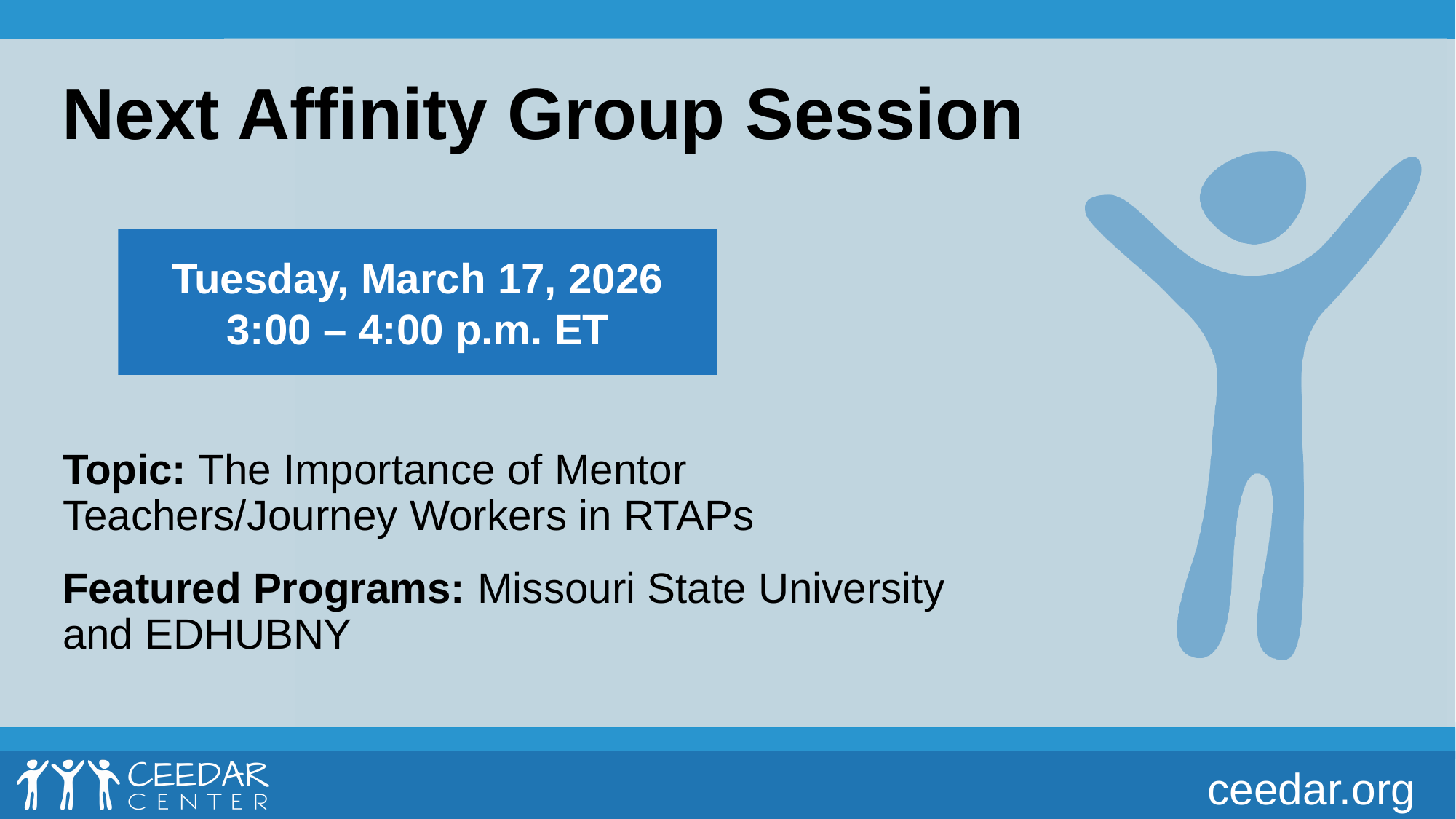

# Next Affinity Group Session
Tuesday, March 17, 2026
3:00 – 4:00 p.m. ET
Topic: The Importance of Mentor Teachers/Journey Workers in RTAPs
Featured Programs: Missouri State University and EDHUBNY